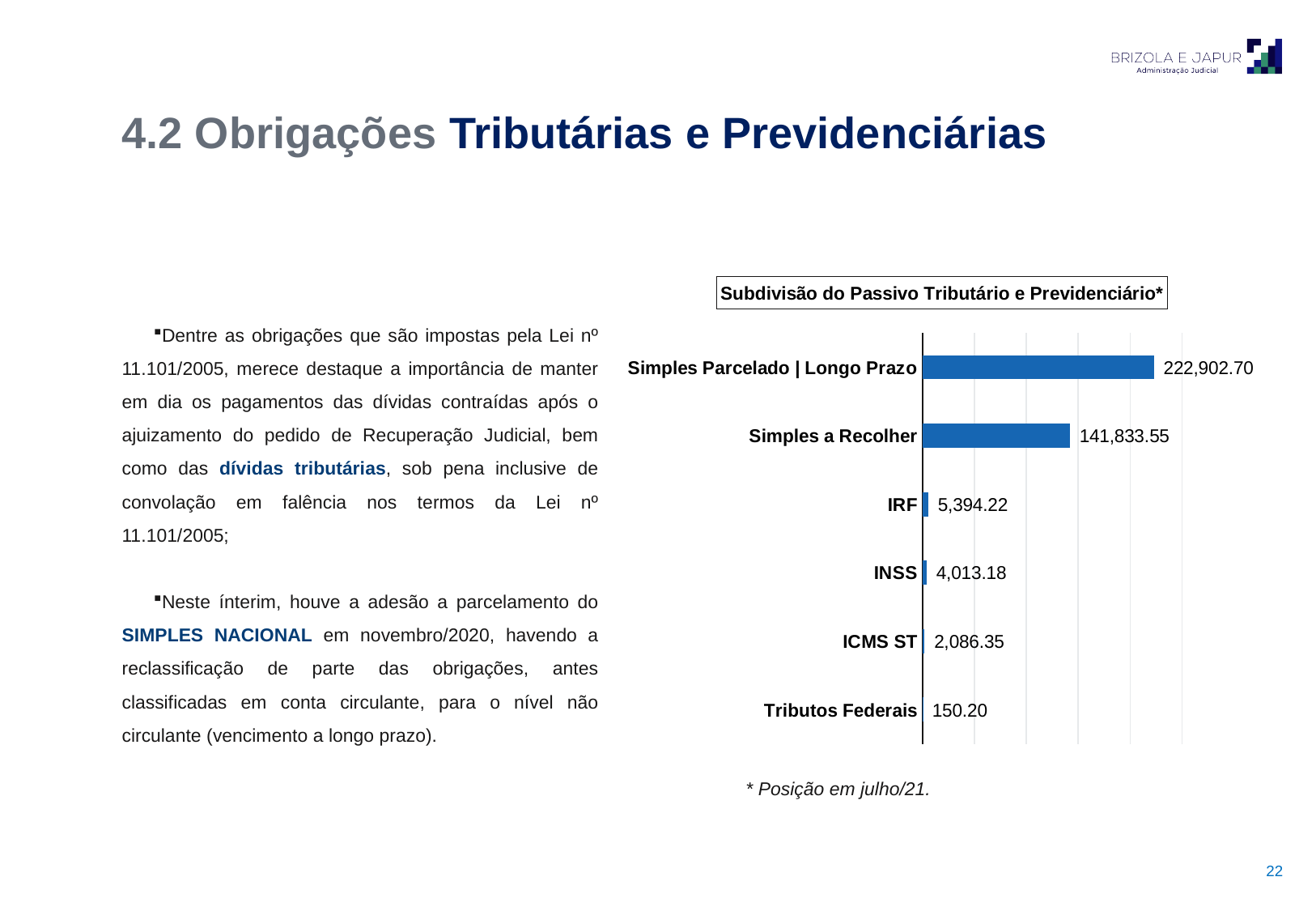

4.2 Obrigações Tributárias e Previdenciárias

### Chart: Subdivisão do Passivo Tributário e Previdenciário*

| Category |  |
|---|---|
| Tributos Federais | 150.2 |
| ICMS ST | 2086.35 |
| INSS | 4013.18 |
| IRF | 5394.22 |
| Simples a Recolher | 141833.55 |
| Simples Parcelado | Longo Prazo | 222902.7 |
Dentre as obrigações que são impostas pela Lei nº 11.101/2005, merece destaque a importância de manter em dia os pagamentos das dívidas contraídas após o ajuizamento do pedido de Recuperação Judicial, bem como das dívidas tributárias, sob pena inclusive de convolação em falência nos termos da Lei nº 11.101/2005;

Neste ínterim, houve a adesão a parcelamento do SIMPLES NACIONAL em novembro/2020, havendo a reclassificação de parte das obrigações, antes classificadas em conta circulante, para o nível não circulante (vencimento a longo prazo).

* Posição em julho/21.